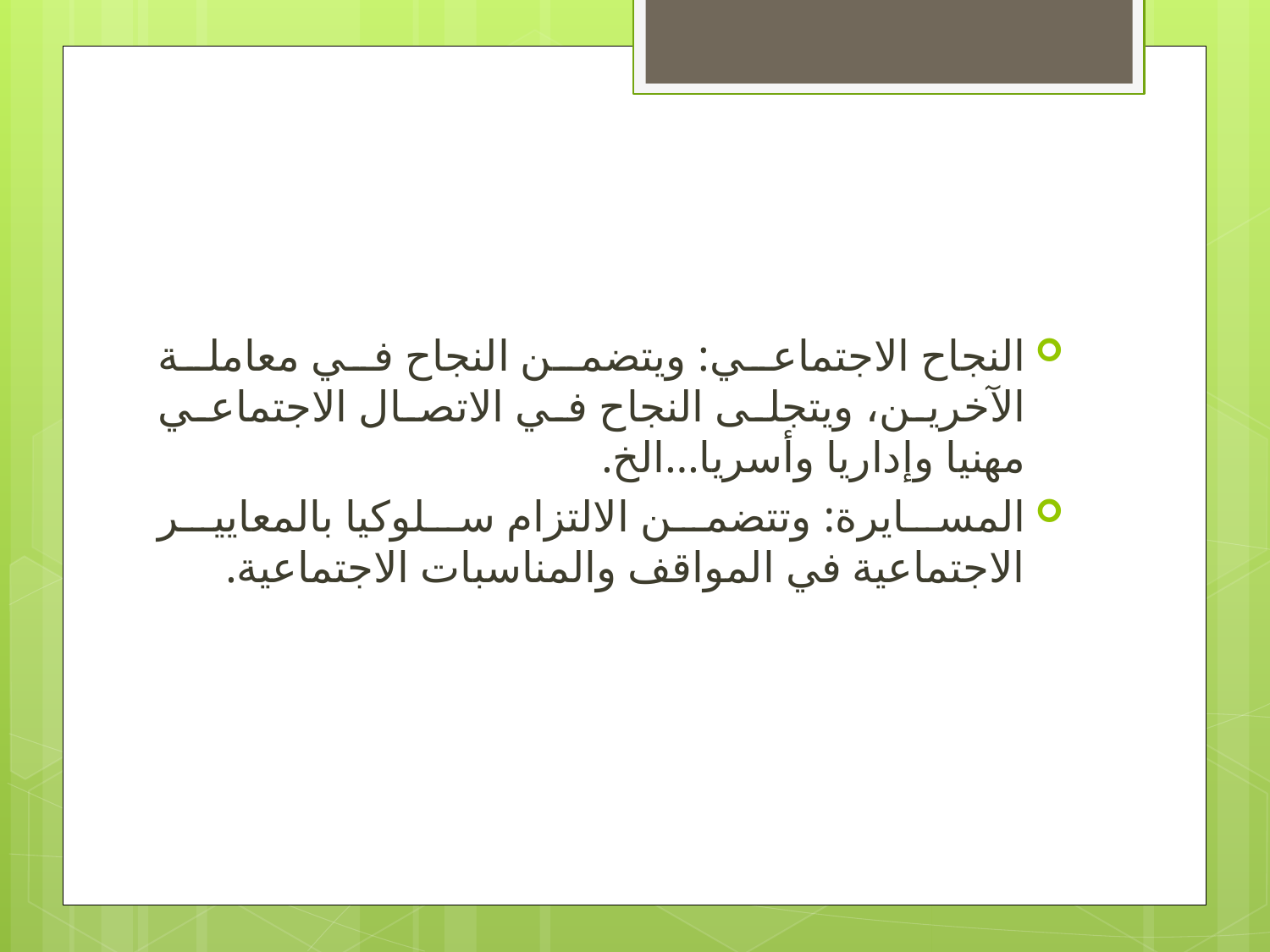

#
النجاح الاجتماعي: ویتضمن النجاح في معاملة الآخرین، ویتجلى النجاح في الاتصال الاجتماعي مهنیا وإداریا وأسریا...الخ.
المسایرة: وتتضمن الالتزام سلوكیا بالمعاییر الاجتماعیة في المواقف والمناسبات الاجتماعیة.